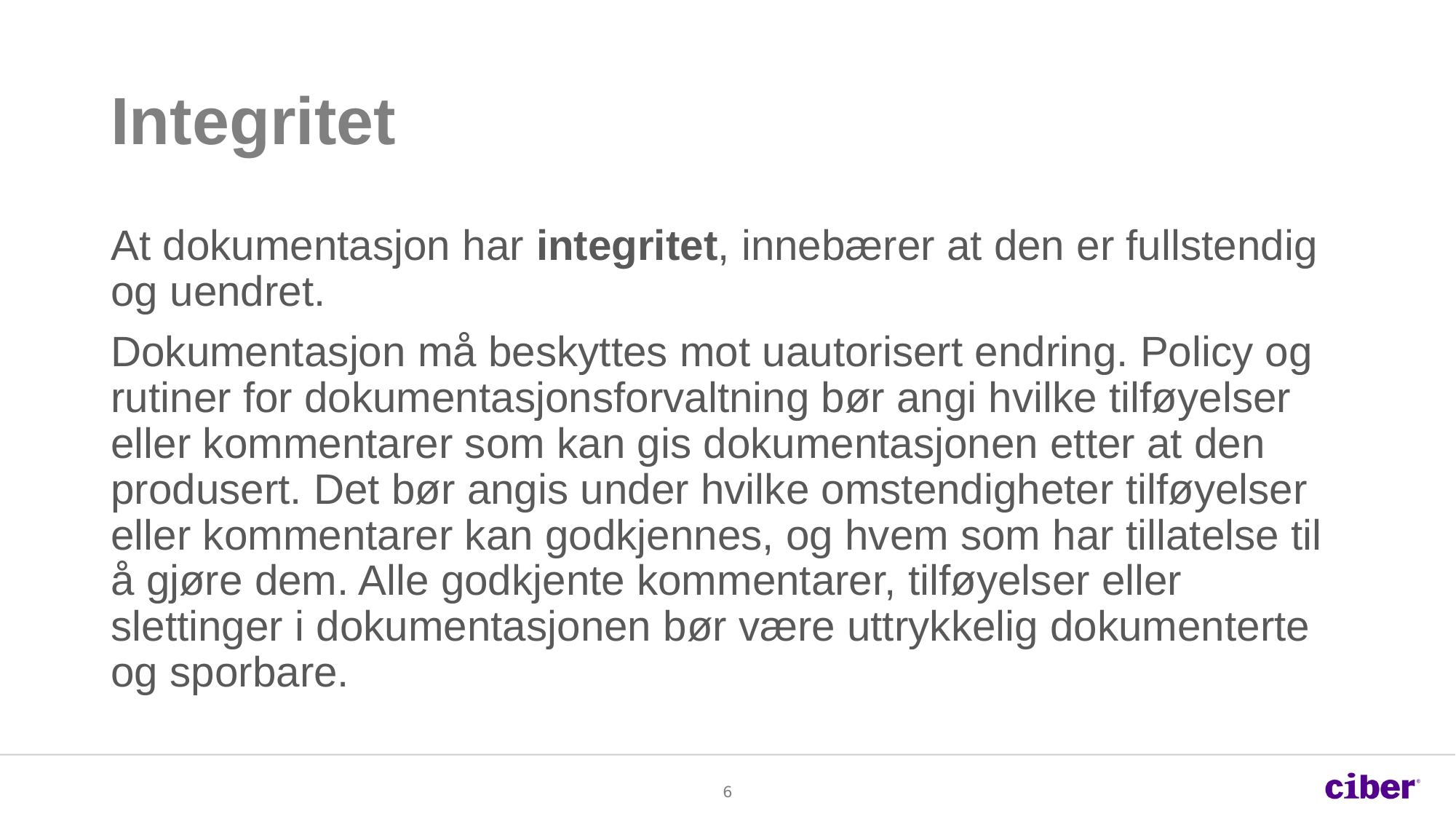

# Integritet
At dokumentasjon har integritet, innebærer at den er fullstendig og uendret.
Dokumentasjon må beskyttes mot uautorisert endring. Policy og rutiner for dokumentasjonsforvaltning bør angi hvilke tilføyelser eller kommentarer som kan gis dokumentasjonen etter at den produsert. Det bør angis under hvilke omstendigheter tilføyelser eller kommentarer kan godkjennes, og hvem som har tillatelse til å gjøre dem. Alle godkjente kommentarer, tilføyelser eller slettinger i dokumentasjonen bør være uttrykkelig dokumenterte og sporbare.
6